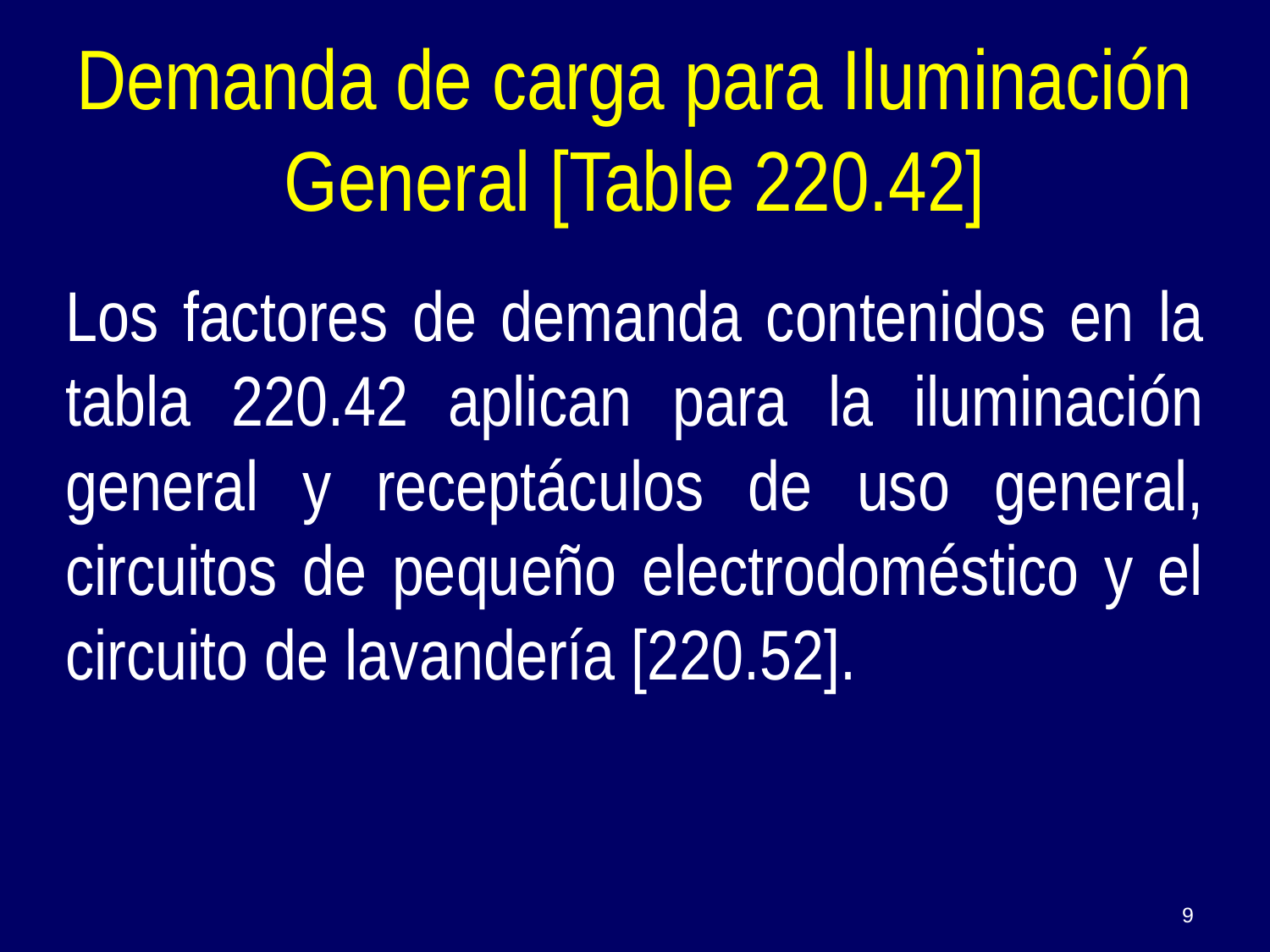

# Demanda de carga para Iluminación General [Table 220.42]
Los factores de demanda contenidos en la tabla 220.42 aplican para la iluminación general y receptáculos de uso general, circuitos de pequeño electrodoméstico y el circuito de lavandería [220.52].
9